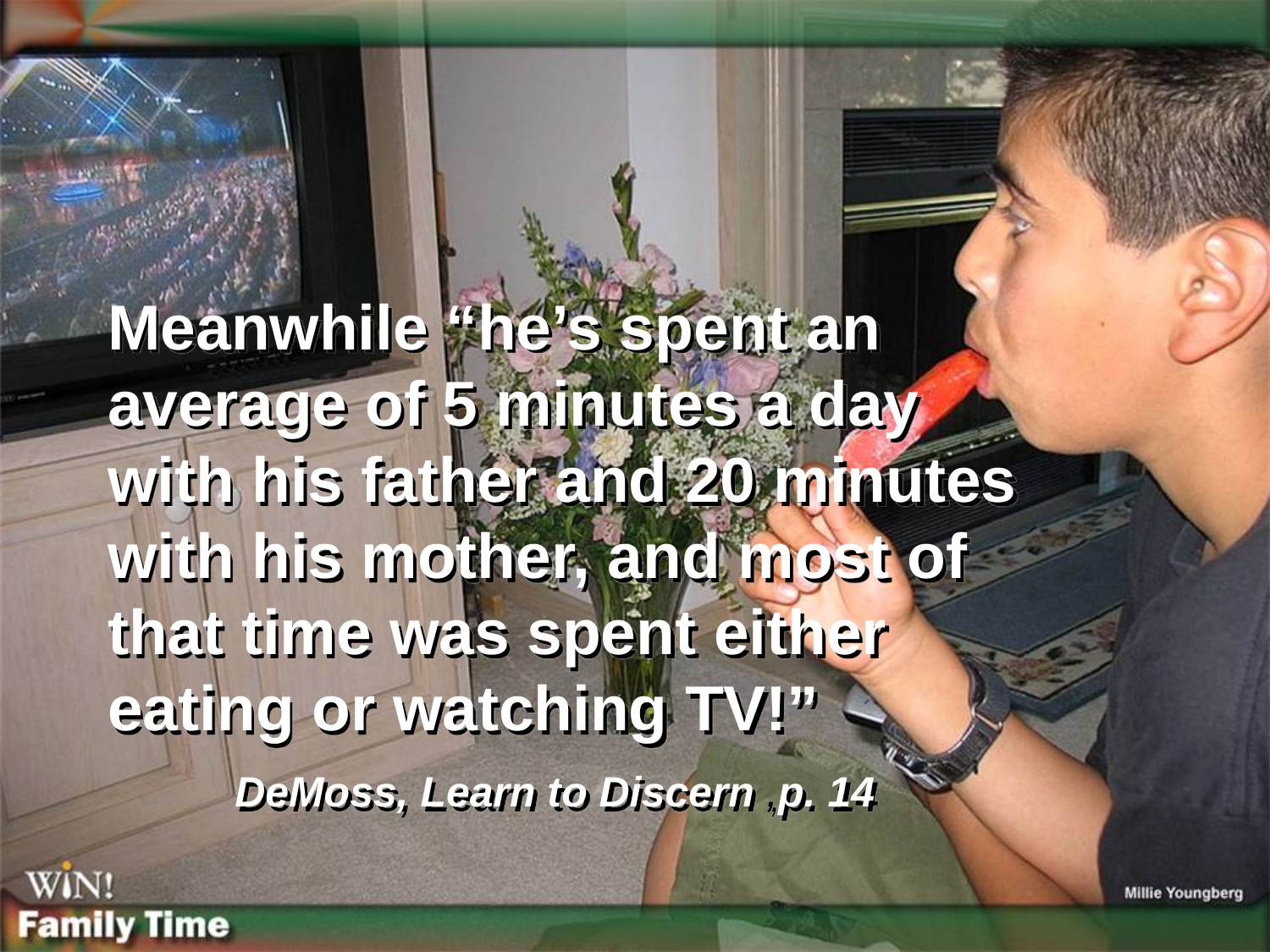

Meanwhile “he’s spent an average of 5 minutes a day with his father and 20 minutes with his mother, and most of that time was spent either eating or watching TV!”
	DeMoss, Learn to Discern ,p. 14